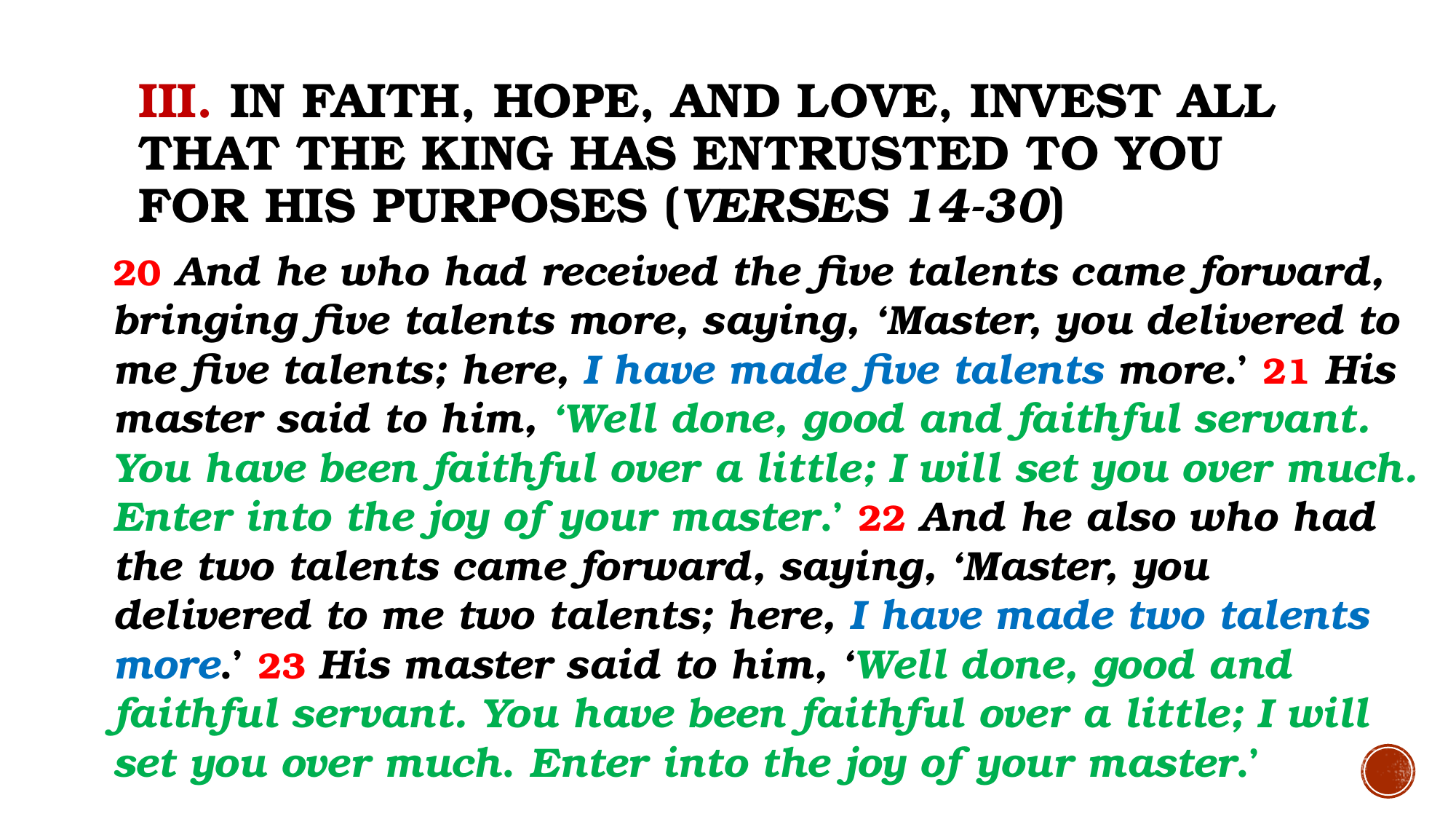

# III. In faith, hope, and love, invest all that the King has entrusted to you for His purposes (verses 14-30)
20 And he who had received the five talents came forward, bringing five talents more, saying, ‘Master, you delivered to me five talents; here, I have made five talents more.’ 21 His master said to him, ‘Well done, good and faithful servant. You have been faithful over a little; I will set you over much. Enter into the joy of your master.’ 22 And he also who had the two talents came forward, saying, ‘Master, you delivered to me two talents; here, I have made two talents more.’ 23 His master said to him, ‘Well done, good and faithful servant. You have been faithful over a little; I will set you over much. Enter into the joy of your master.’